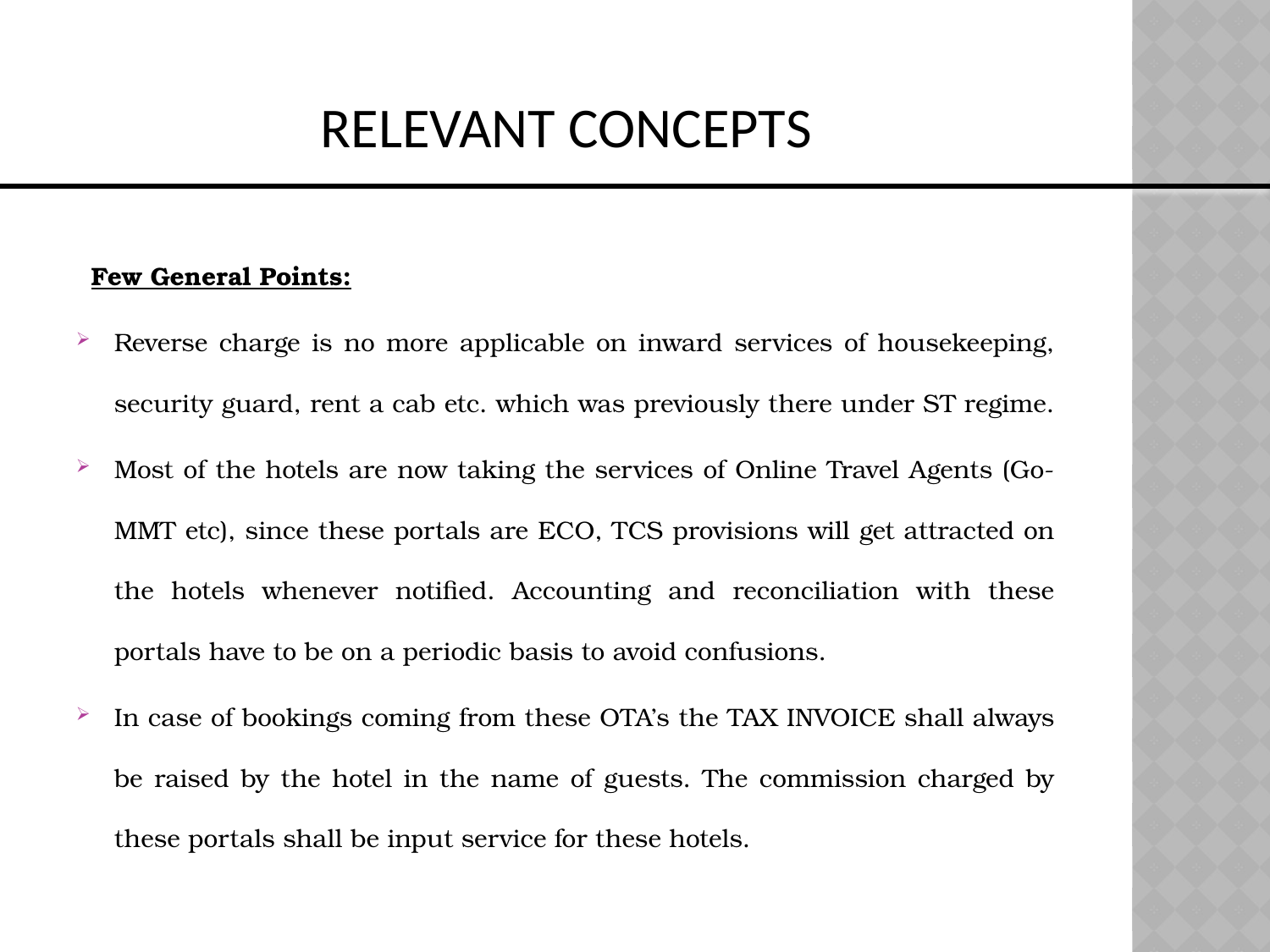

# Relevant Concepts
Few General Points:
Reverse charge is no more applicable on inward services of housekeeping, security guard, rent a cab etc. which was previously there under ST regime.
Most of the hotels are now taking the services of Online Travel Agents (Go-MMT etc), since these portals are ECO, TCS provisions will get attracted on the hotels whenever notified. Accounting and reconciliation with these portals have to be on a periodic basis to avoid confusions.
In case of bookings coming from these OTA’s the TAX INVOICE shall always be raised by the hotel in the name of guests. The commission charged by these portals shall be input service for these hotels.